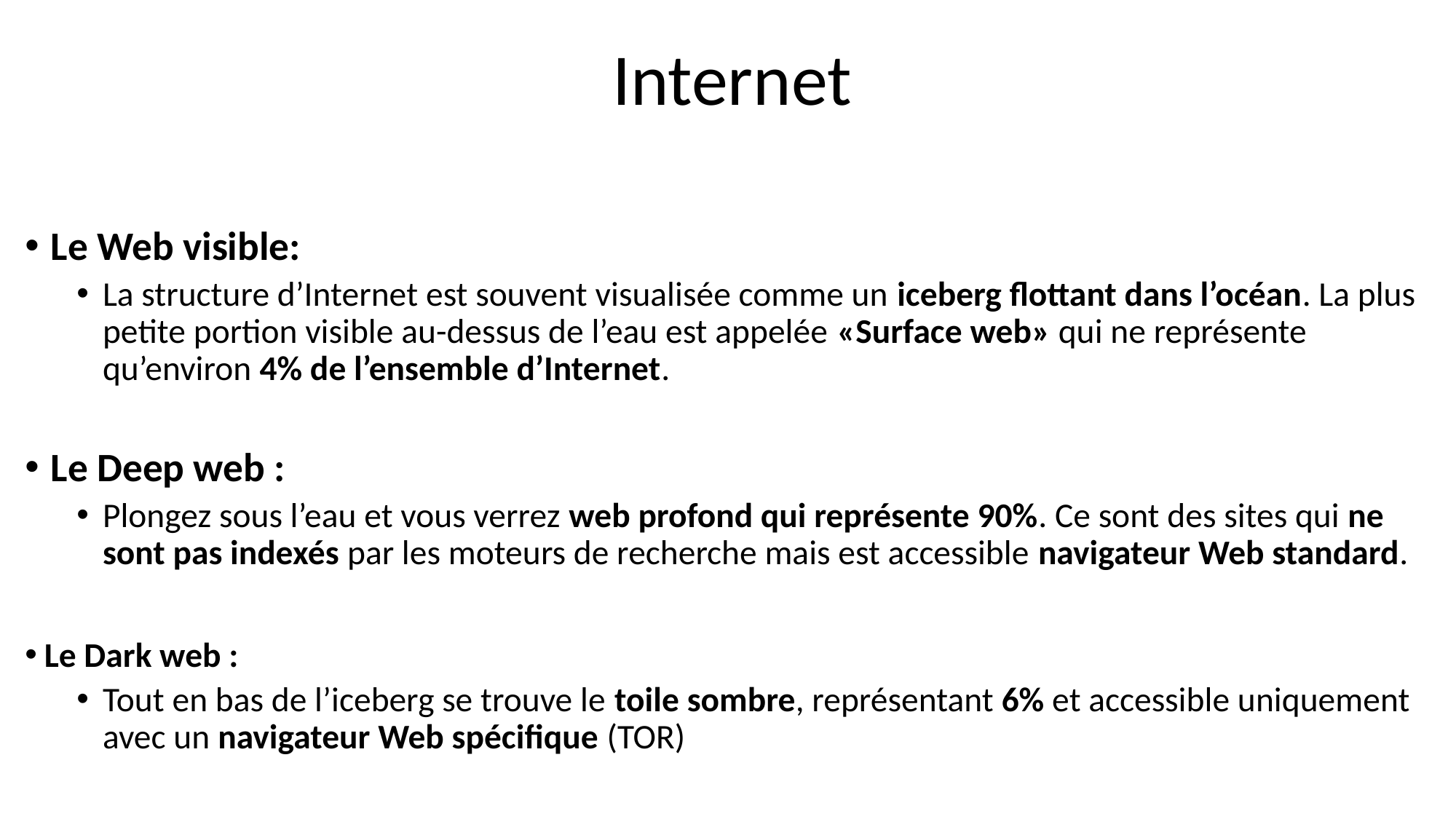

# Internet
Le Web visible:
La structure d’Internet est souvent visualisée comme un iceberg flottant dans l’océan. La plus petite portion visible au-dessus de l’eau est appelée «Surface web» qui ne représente qu’environ 4% de l’ensemble d’Internet.

Le Deep web :
Plongez sous l’eau et vous verrez web profond qui représente 90%. Ce sont des sites qui ne sont pas indexés par les moteurs de recherche mais est accessible navigateur Web standard.

 Le Dark web :
Tout en bas de l’iceberg se trouve le toile sombre, représentant 6% et accessible uniquement avec un navigateur Web spécifique (TOR)